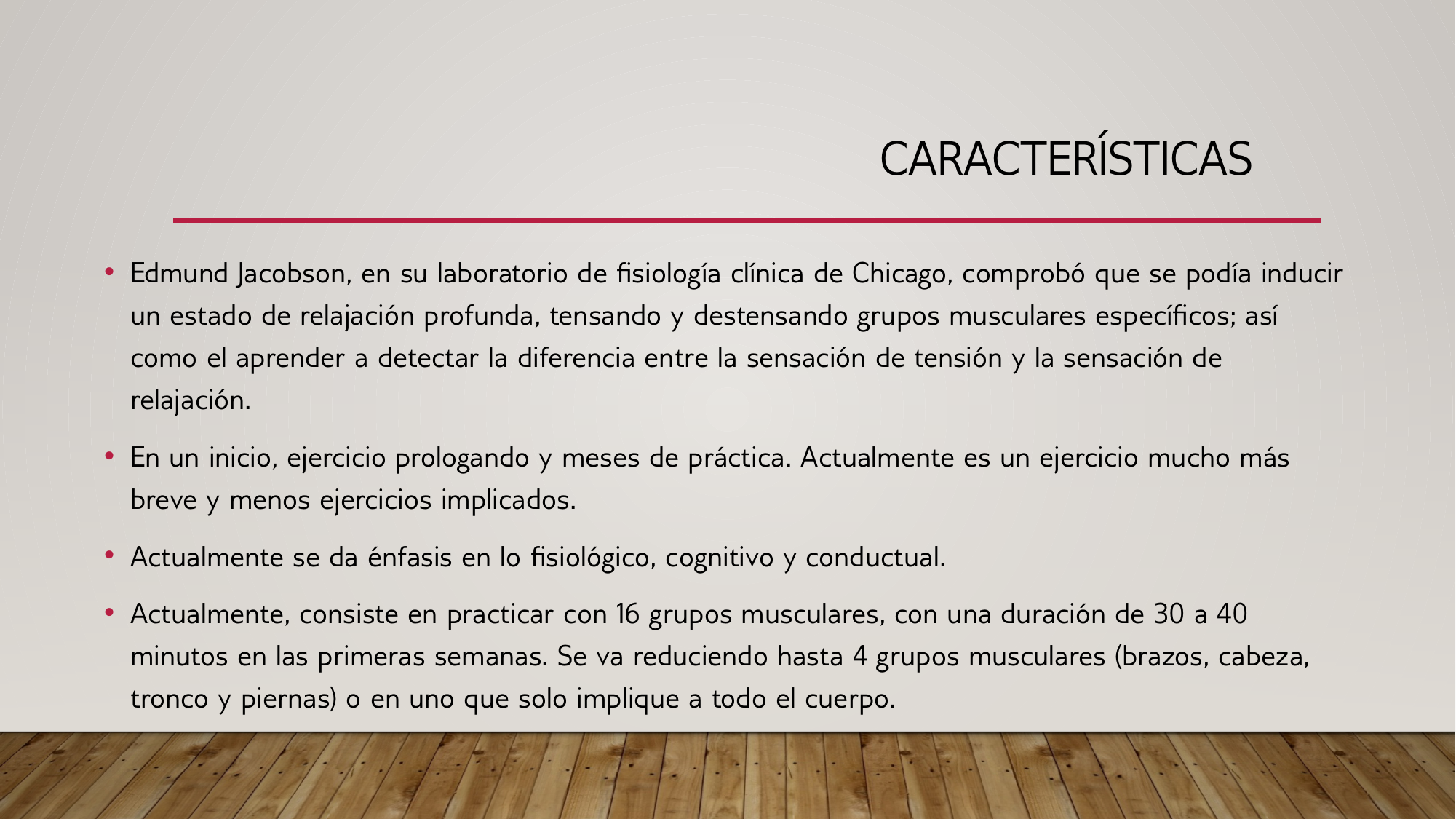

# características
Edmund Jacobson, en su laboratorio de fisiología clínica de Chicago, comprobó que se podía inducir un estado de relajación profunda, tensando y destensando grupos musculares específicos; así como el aprender a detectar la diferencia entre la sensación de tensión y la sensación de relajación.
En un inicio, ejercicio prologando y meses de práctica. Actualmente es un ejercicio mucho más breve y menos ejercicios implicados.
Actualmente se da énfasis en lo fisiológico, cognitivo y conductual.
Actualmente, consiste en practicar con 16 grupos musculares, con una duración de 30 a 40 minutos en las primeras semanas. Se va reduciendo hasta 4 grupos musculares (brazos, cabeza, tronco y piernas) o en uno que solo implique a todo el cuerpo.